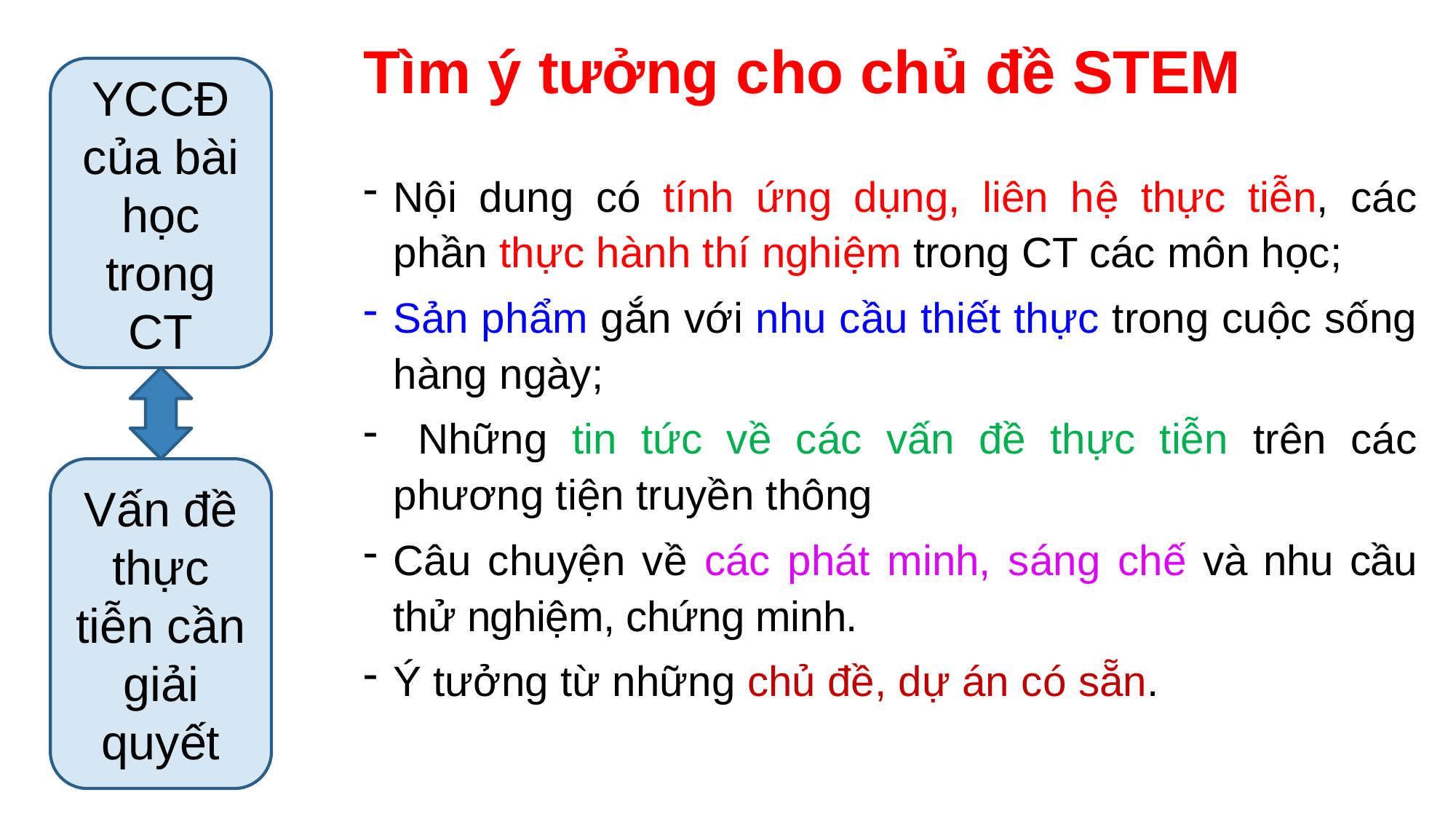

Tìm ý tưởng cho chủ đề STEM
YCCĐ của bài học trong CT
Nội dung có tính ứng dụng, liên hệ thực tiễn, các phần thực hành thí nghiệm trong CT các môn học;
Sản phẩm gắn với nhu cầu thiết thực trong cuộc sống hàng ngày;
 Những tin tức về các vấn đề thực tiễn trên các phương tiện truyền thông
Câu chuyện về các phát minh, sáng chế và nhu cầu thử nghiệm, chứng minh.
Ý tưởng từ những chủ đề, dự án có sẵn.

Vấn đề thực tiễn cần giải quyết
19